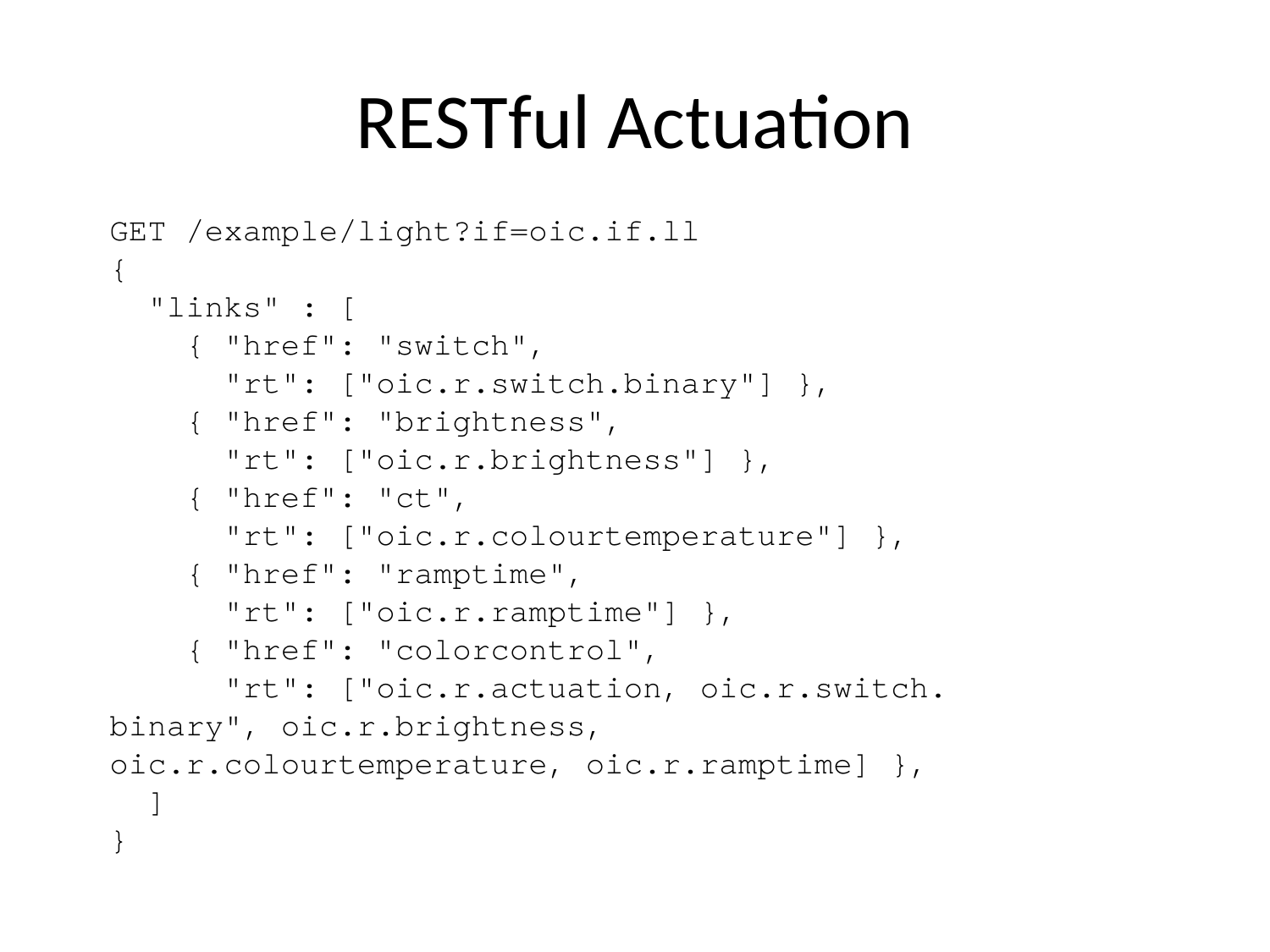

# RESTful Actuation
GET /example/light?if=oic.if.ll
{
  "links" : [
    { "href": "switch",
      "rt": ["oic.r.switch.binary"] },
    { "href": "brightness",
      "rt": ["oic.r.brightness"] },
    { "href": "ct",
      "rt": ["oic.r.colourtemperature"] },
    { "href": "ramptime",
      "rt": ["oic.r.ramptime"] },
    { "href": "colorcontrol",
      "rt": ["oic.r.actuation, oic.r.switch. binary", oic.r.brightness, oic.r.colourtemperature, oic.r.ramptime] },
  ]
}